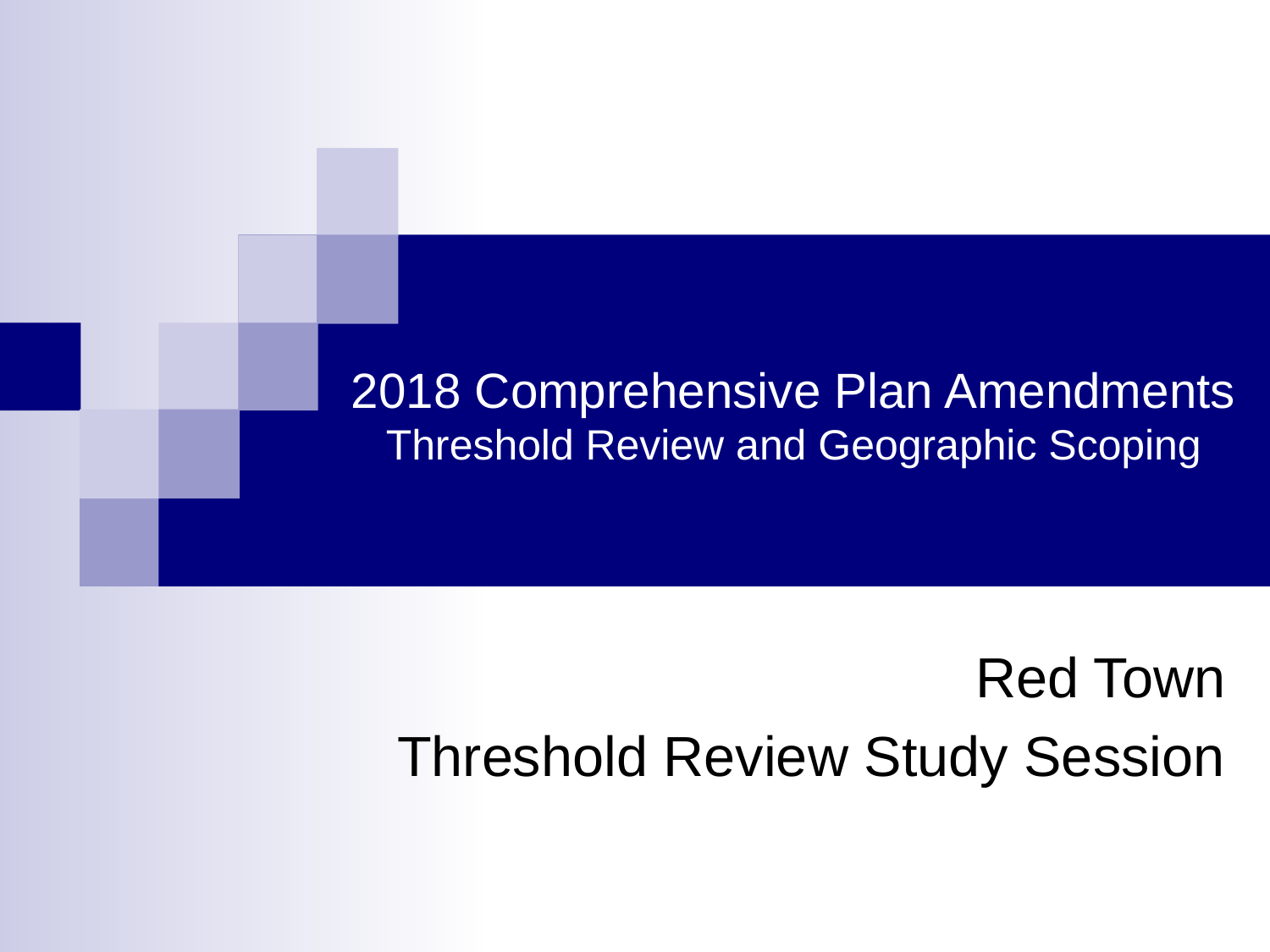

# 2018 Comprehensive Plan Amendments Threshold Review and Geographic Scoping
Red Town
Threshold Review Study Session